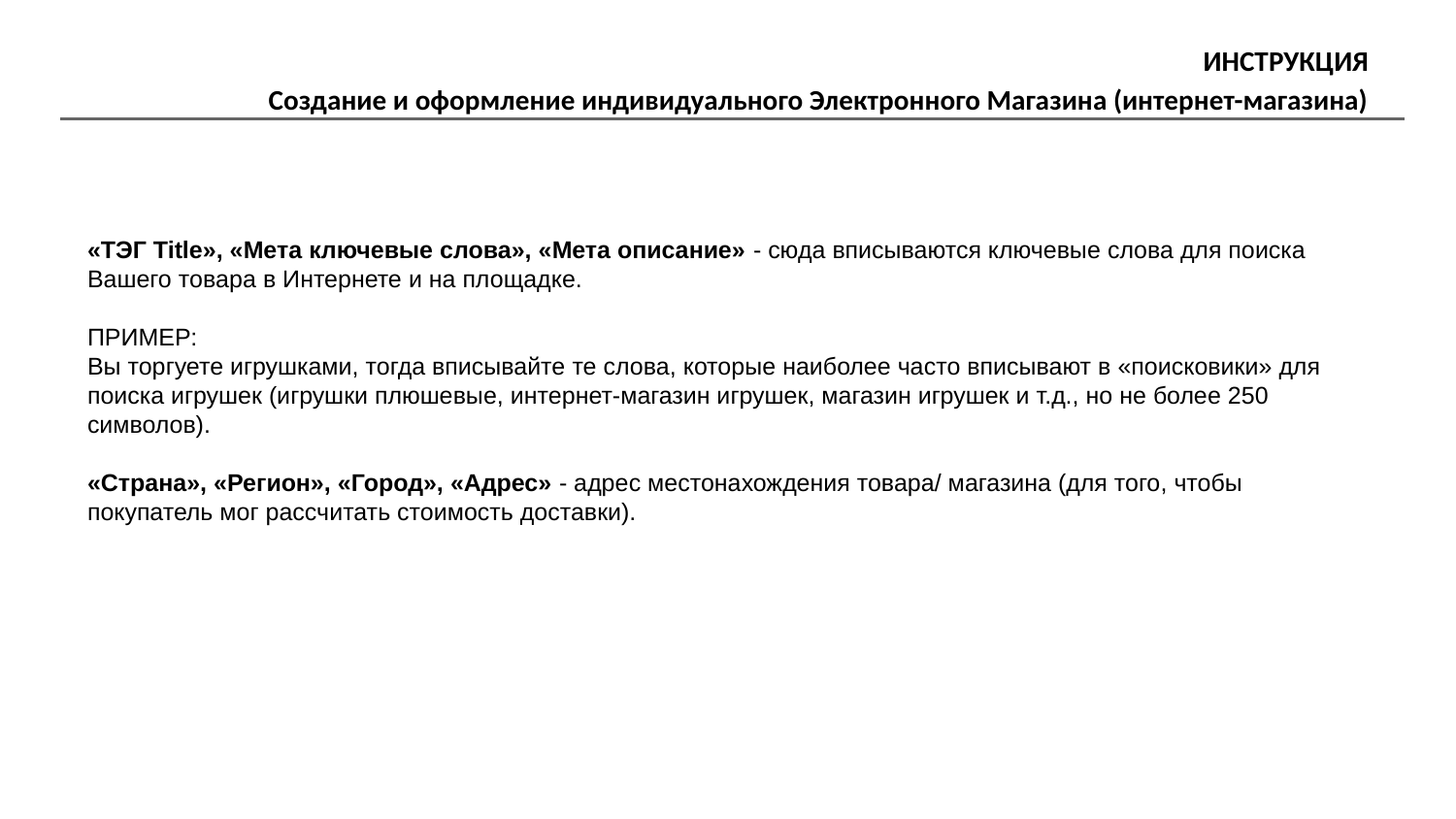

# ИНСТРУКЦИЯ
Создание и оформление индивидуального Электронного Магазина (интернет-магазина)

«ТЭГ Title», «Мета ключевые слова», «Мета описание» - сюда вписываются ключевые слова для поиска Вашего товара в Интернете и на площадке.

ПРИМЕР:
Вы торгуете игрушками, тогда вписывайте те слова, которые наиболее часто вписывают в «поисковики» для поиска игрушек (игрушки плюшевые, интернет-магазин игрушек, магазин игрушек и т.д., но не более 250 символов).

«Страна», «Регион», «Город», «Адрес» - адрес местонахождения товара/ магазина (для того, чтобы покупатель мог рассчитать стоимость доставки).